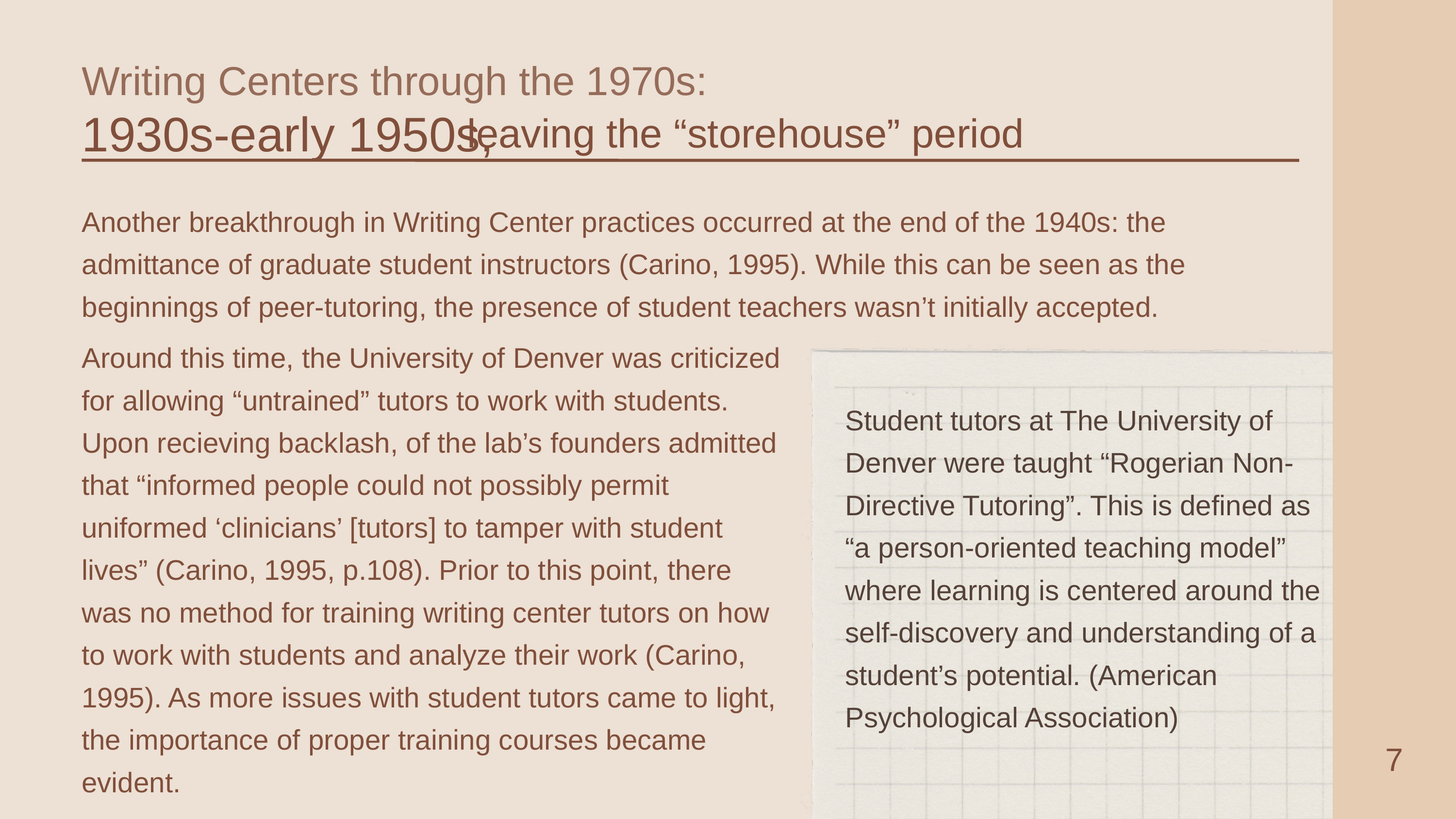

Writing Centers through the 1970s:
1930s-early 1950s,
leaving the “storehouse” period

Another breakthrough in Writing Center practices occurred at the end of the 1940s: the  admittance of graduate student instructors (Carino, 1995). While this can be seen as the beginnings of peer-tutoring, the presence of student teachers wasn’t initially accepted.

Around this time, the University of Denver was criticized for allowing “untrained” tutors to work with students. Upon recieving backlash, of the lab’s founders admitted that “informed people could not possibly permit uniformed ‘clinicians’ [tutors] to tamper with student lives” (Carino, 1995, p.108). Prior to this point, there was no method for training writing center tutors on how to work with students and analyze their work (Carino, 1995). As more issues with student tutors came to light, the importance of proper training courses became evident.

Student tutors at The University of Denver were taught “Rogerian Non-Directive Tutoring”. This is defined as “a person-oriented teaching model” where learning is centered around the self-discovery and understanding of a student’s potential. (American Psychological Association)
7